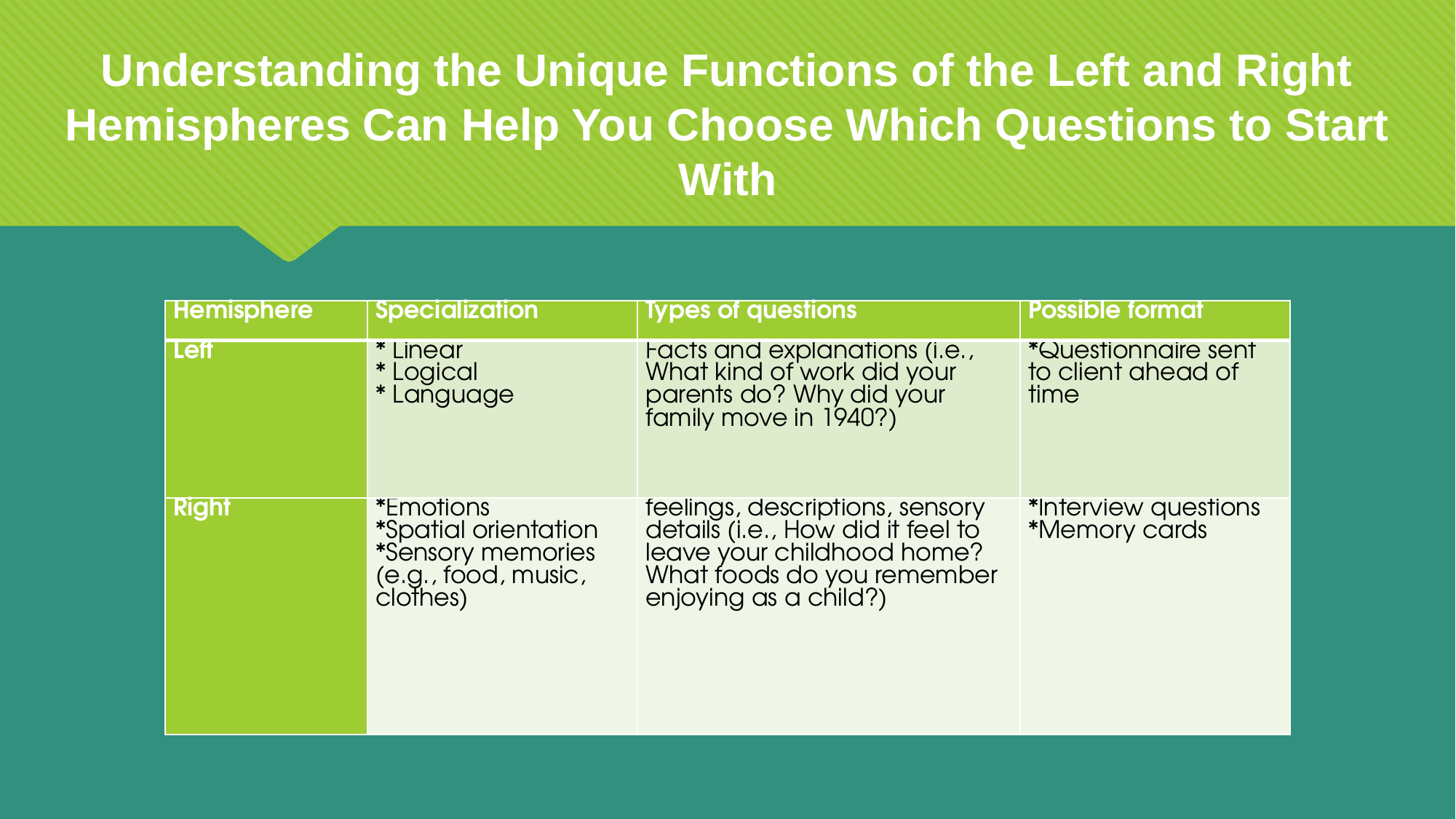

Understanding the Unique Functions of the Left and Right Hemispheres Can Help You Choose Which Questions to Start With
| Hemisphere | Specialization | Types of questions | Possible format |
| --- | --- | --- | --- |
| Left | \* Linear \* Logical \* Language | Facts and explanations (i.e., What kind of work did your parents do? Why did your family move in 1940?) | \*Questionnaire sent to client ahead of time |
| Right | \*Emotions \*Spatial orientation \*Sensory memories (e.g., food, music, clothes) | feelings, descriptions, sensory details (i.e., How did it feel to leave your childhood home? What foods do you remember enjoying as a child?) | \*Interview questions \*Memory cards |